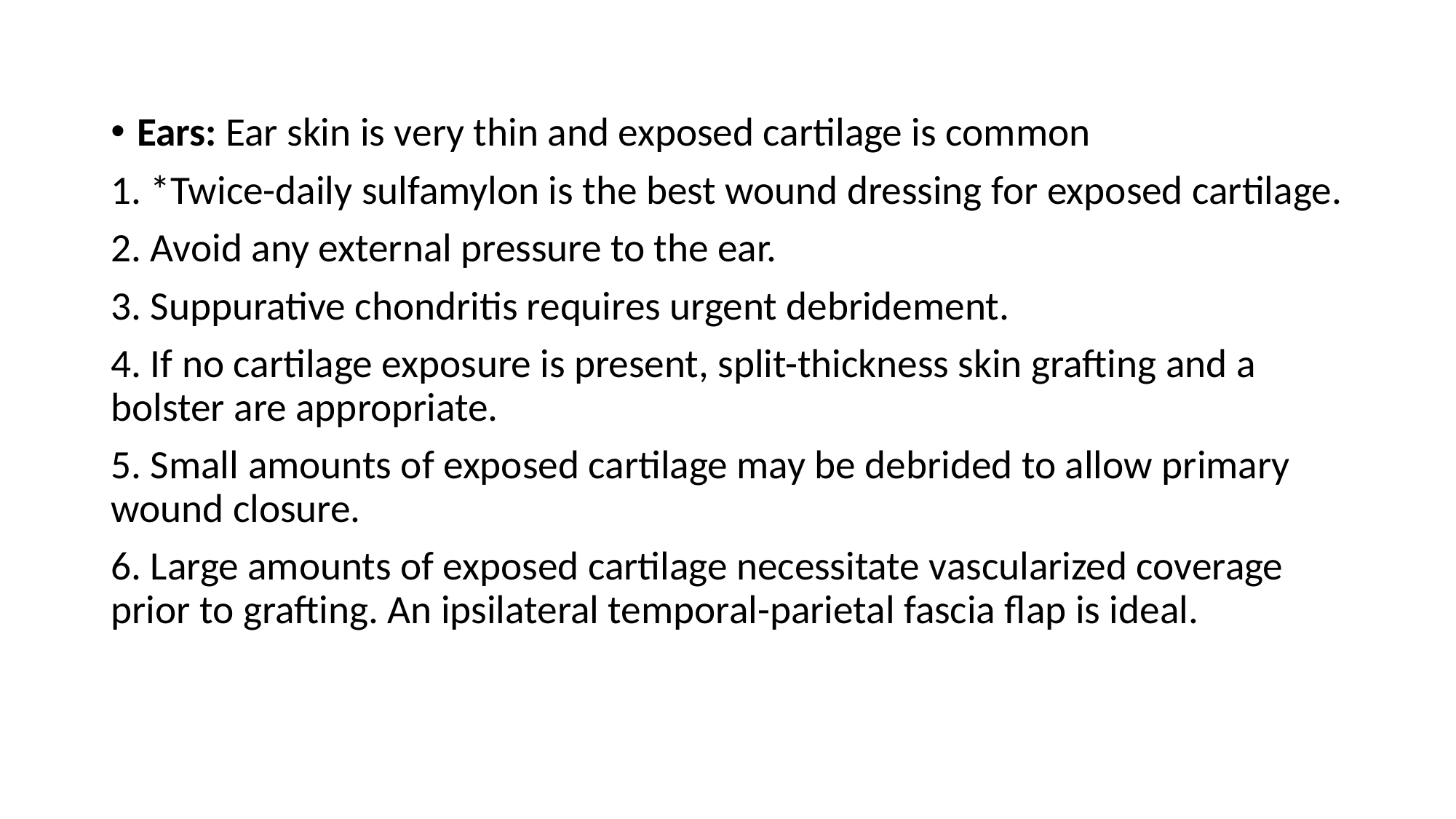

Ears: Ear skin is very thin and exposed cartilage is common
1. *Twice-daily sulfamylon is the best wound dressing for exposed cartilage.
2. Avoid any external pressure to the ear.
3. Suppurative chondritis requires urgent debridement.
4. If no cartilage exposure is present, split-thickness skin grafting and a bolster are appropriate.
5. Small amounts of exposed cartilage may be debrided to allow primary wound closure.
6. Large amounts of exposed cartilage necessitate vascularized coverage prior to grafting. An ipsilateral temporal-parietal fascia flap is ideal.